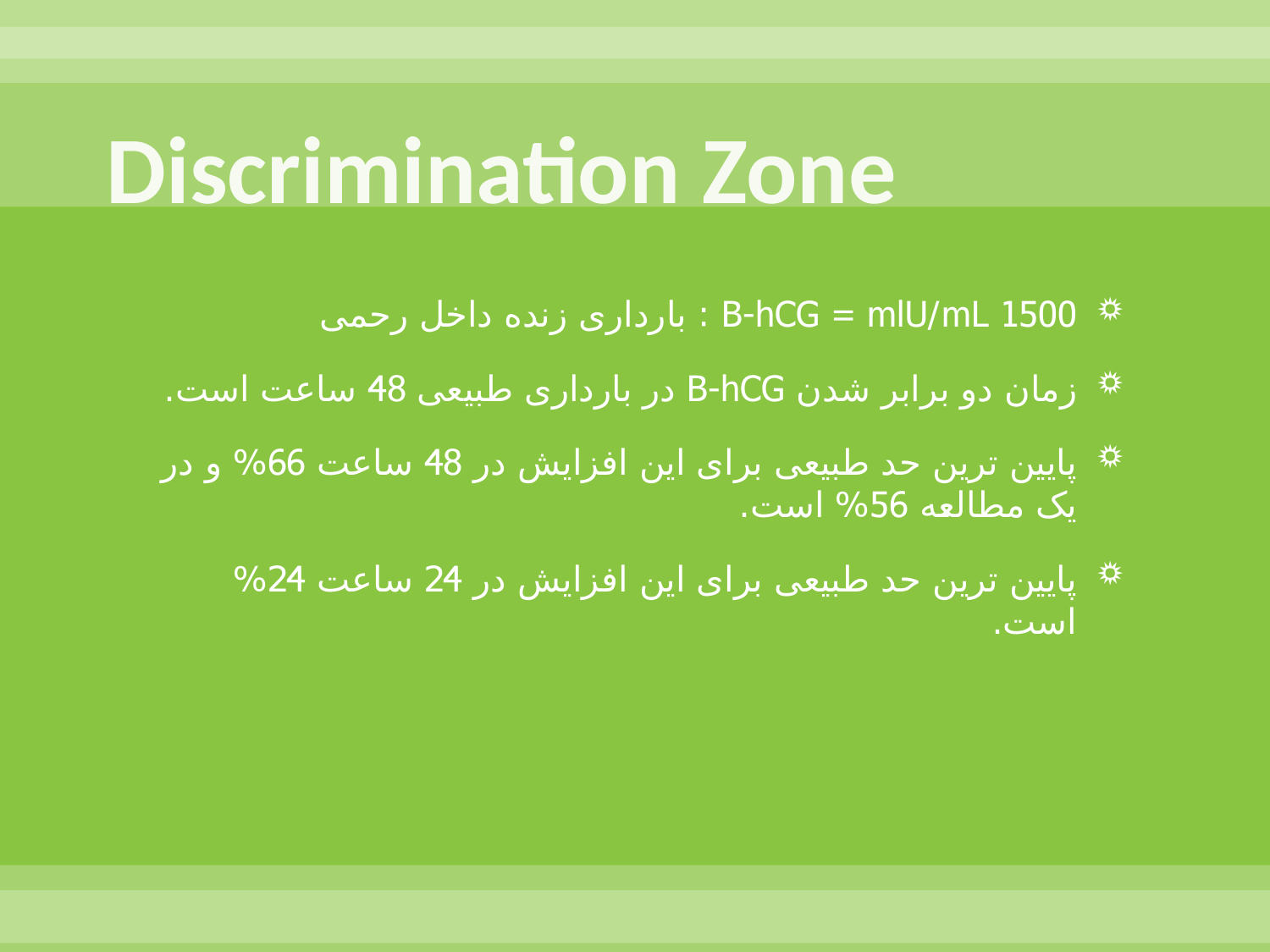

# Discrimination Zone
B-hCG = mlU/mL 1500 : بارداری زنده داخل رحمی
زمان دو برابر شدن B-hCG در بارداری طبیعی 48 ساعت است.
پایین ترین حد طبیعی برای این افزایش در 48 ساعت 66% و در یک مطالعه 56% است.
پایین ترین حد طبیعی برای این افزایش در 24 ساعت 24% است.